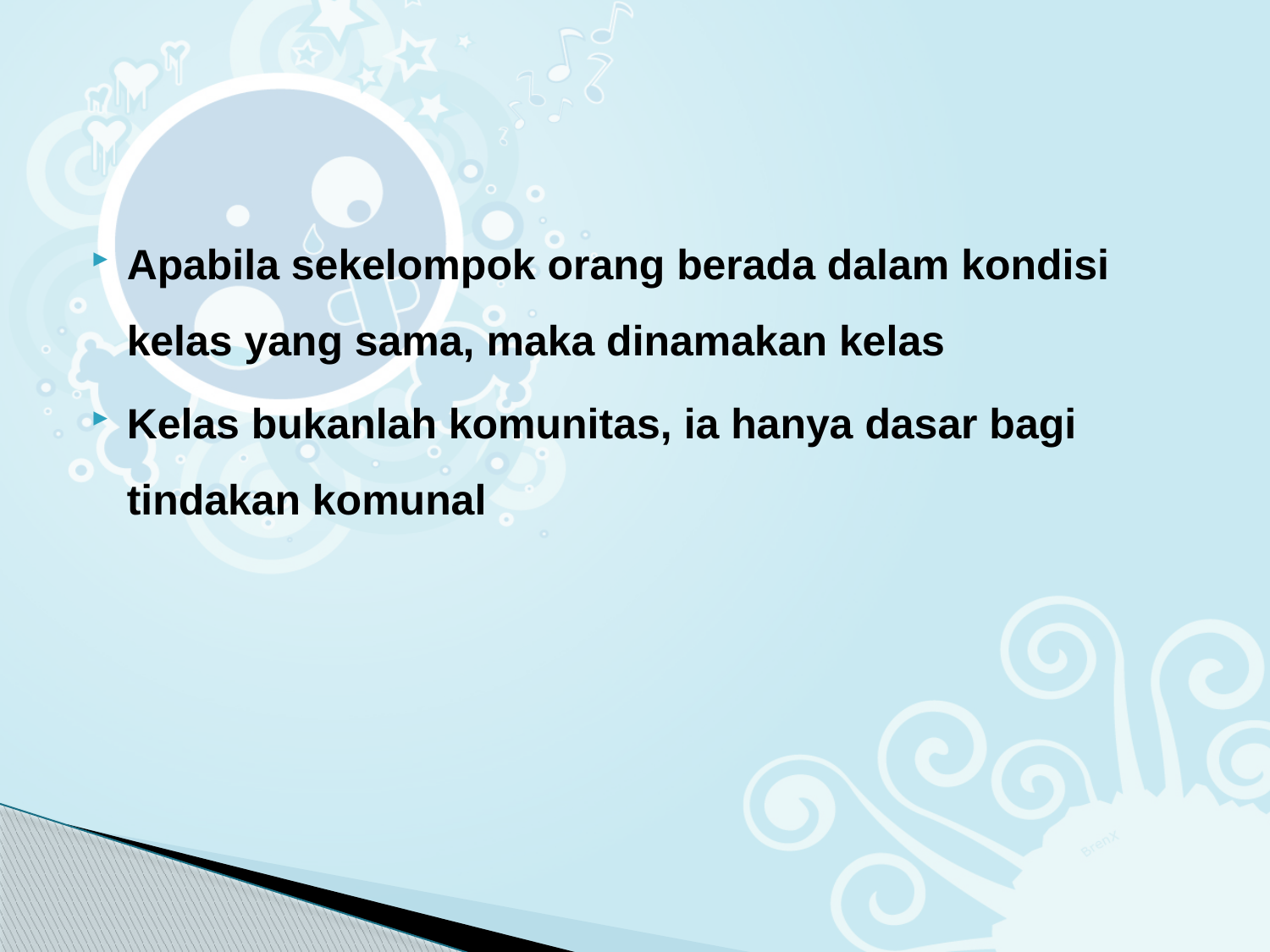

Apabila sekelompok orang berada dalam kondisi kelas yang sama, maka dinamakan kelas
Kelas bukanlah komunitas, ia hanya dasar bagi tindakan komunal